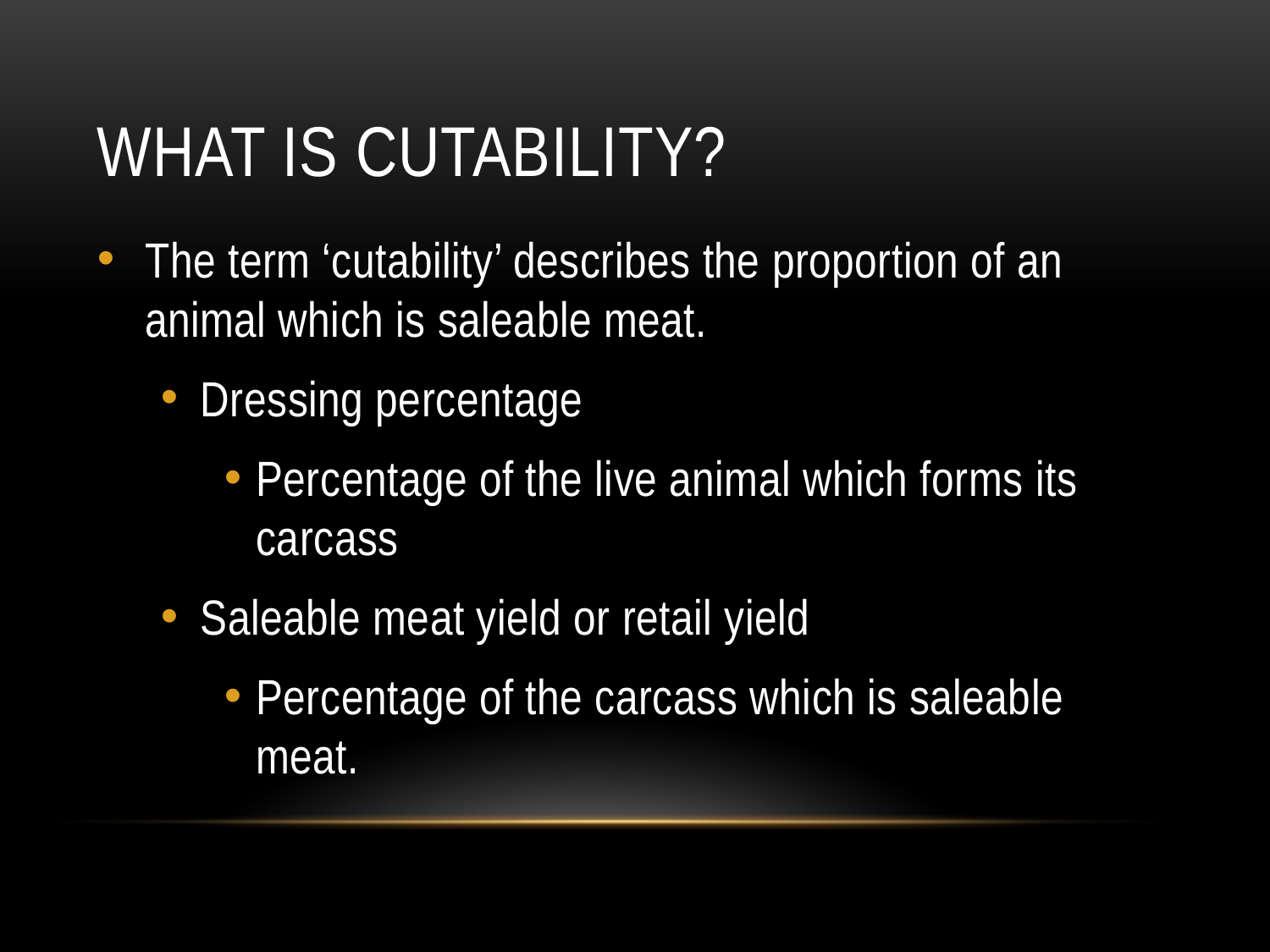

# What is Cutability?
The term ‘cutability’ describes the proportion of an animal which is saleable meat.
Dressing percentage
Percentage of the live animal which forms its carcass
Saleable meat yield or retail yield
Percentage of the carcass which is saleable meat.